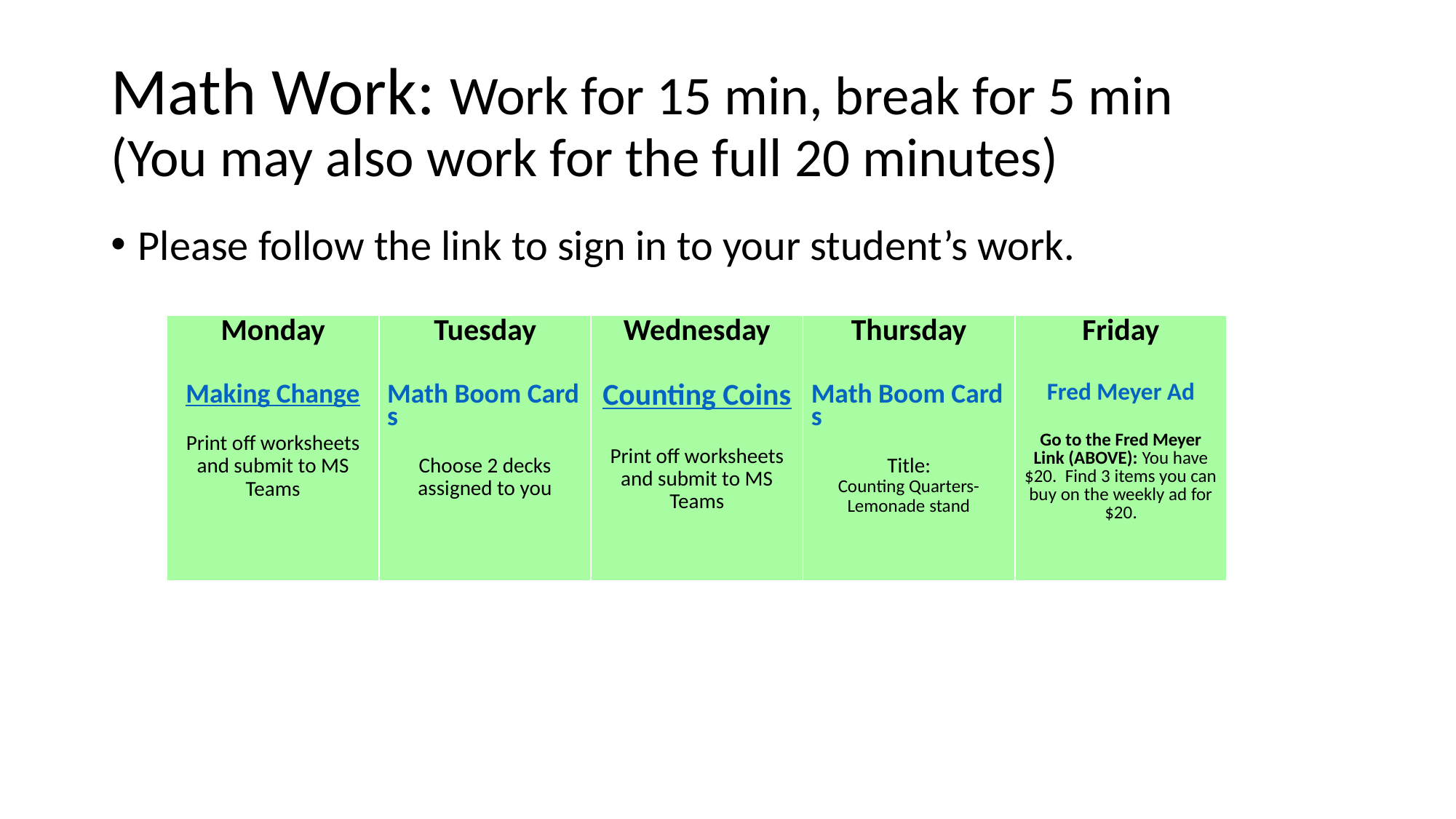

# Math Work: Work for 15 min, break for 5 min        (You may also work for the full 20 minutes)
Please follow the link to sign in to your student’s work.

| Monday Making Change   Print off worksheets and submit to MS Teams | Tuesday Math Boom Cards Choose 2 decks assigned to you | Wednesday Counting Coins Print off worksheets and submit to MS Teams | Thursday Math Boom Cards Title: Counting Quarters-Lemonade stand | Friday Fred Meyer Ad Go to the Fred Meyer Link (ABOVE): You have $20. Find 3 items you can buy on the weekly ad for $20. |
| --- | --- | --- | --- | --- |